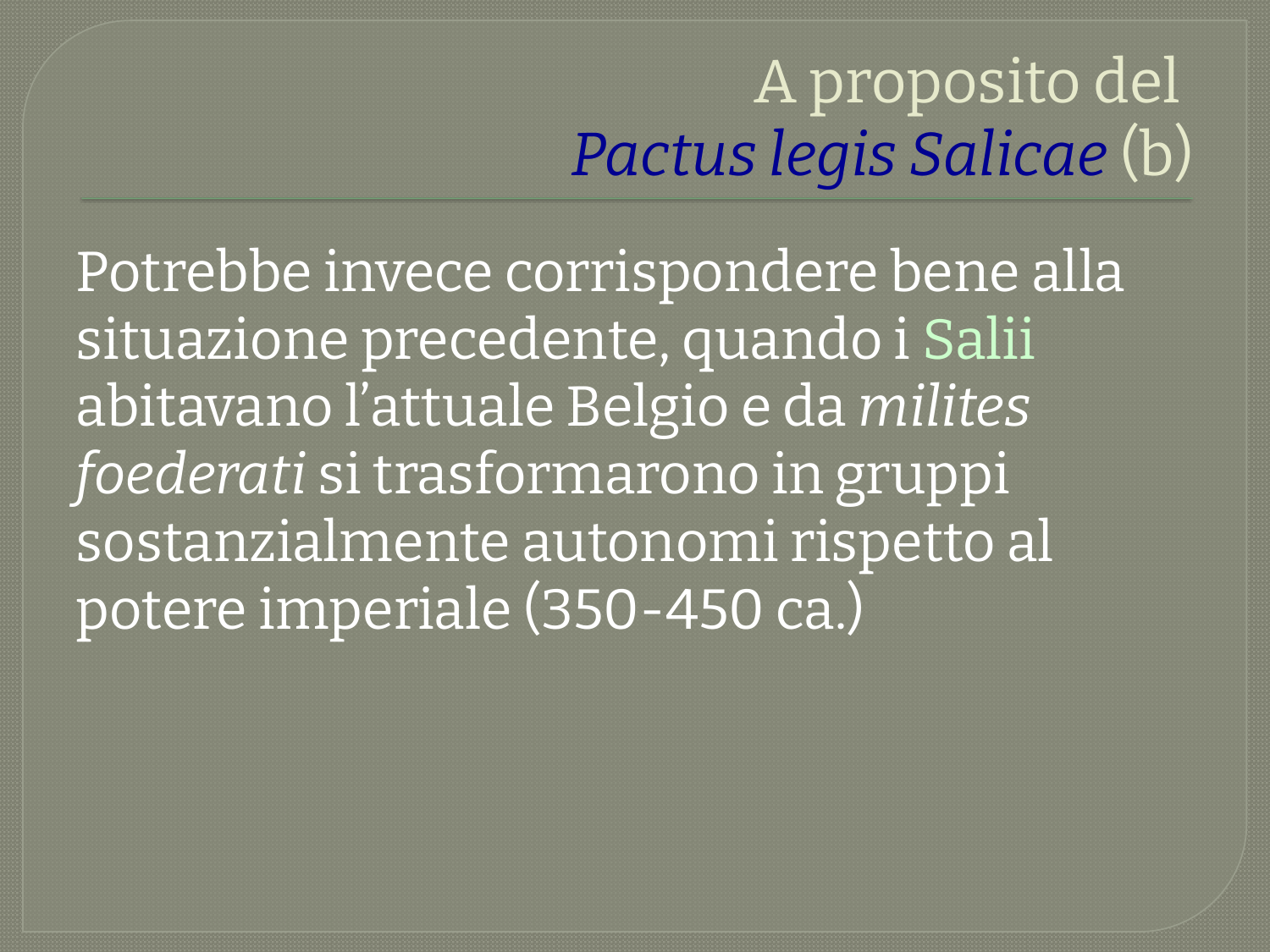

# A proposito del Pactus legis Salicae (b)
Potrebbe invece corrispondere bene alla situazione precedente, quando i Salii abitavano l’attuale Belgio e da milites foederati si trasformarono in gruppi sostanzialmente autonomi rispetto al potere imperiale (350-450 ca.)